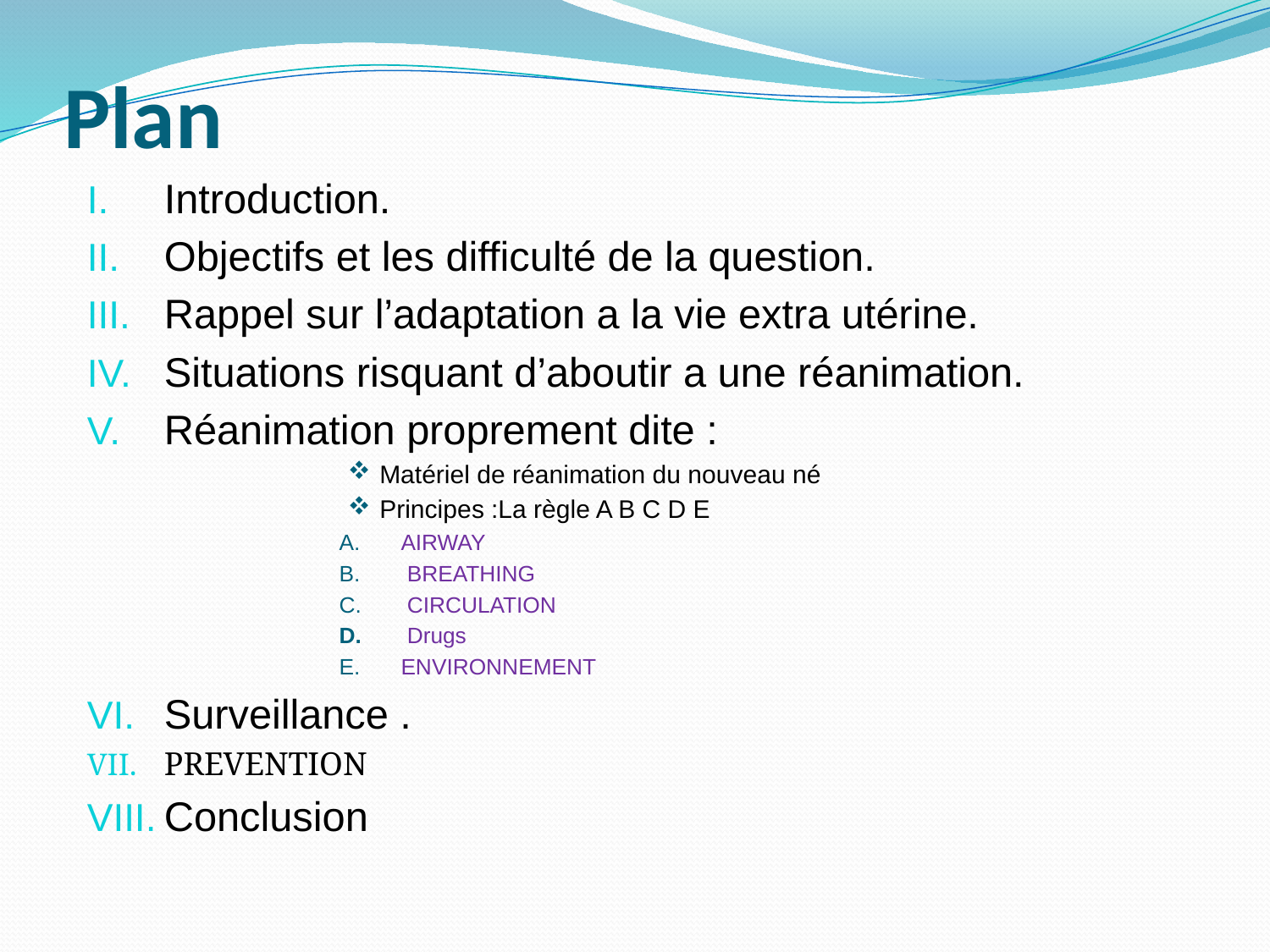

# Plan
Introduction.
Objectifs et les difficulté de la question.
Rappel sur l’adaptation a la vie extra utérine.
Situations risquant d’aboutir a une réanimation.
Réanimation proprement dite :
 Matériel de réanimation du nouveau né
 Principes :La règle A B C D E
AIRWAY
 BREATHING
 CIRCULATION
 Drugs
ENVIRONNEMENT
Surveillance .
PREVENTION
Conclusion